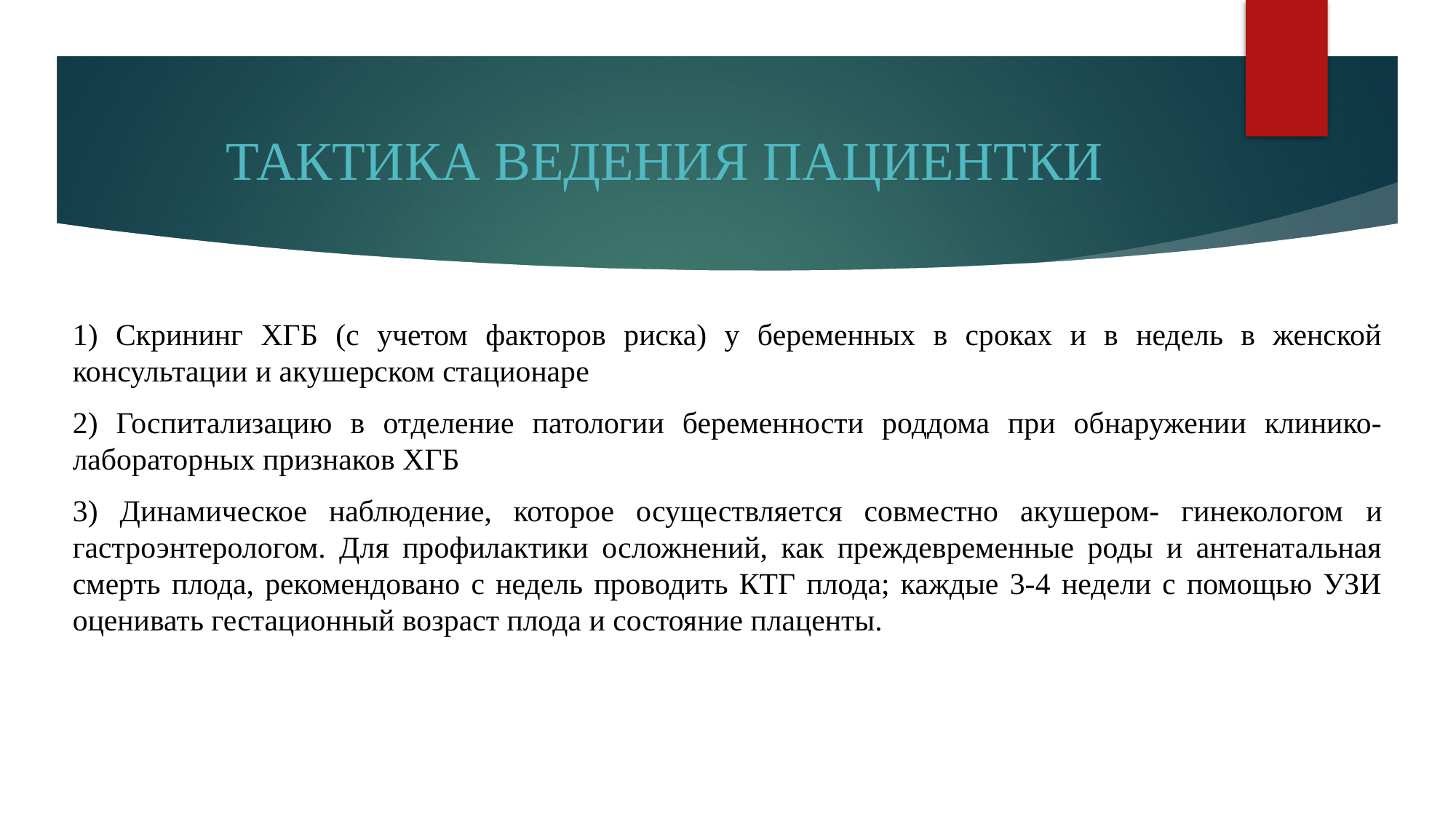

# ТАКТИКА ВЕДЕНИЯ ПАЦИЕНТКИ
1) Скрининг ХГБ (с учетом факторов риска) у беременных в сроках и в недель в женской консультации и акушерском стационаре
2) Госпитализацию в отделение патологии беременности роддома при обнаружении клинико-лабораторных признаков ХГБ
3) Динамическое наблюдение, которое осуществляется совместно акушером- гинекологом и гастроэнтерологом. Для профилактики осложнений, как преждевременные роды и антенатальная смерть плода, рекомендовано с недель проводить КТГ плода; каждые 3-4 недели с помощью УЗИ оценивать гестационный возраст плода и состояние плаценты.